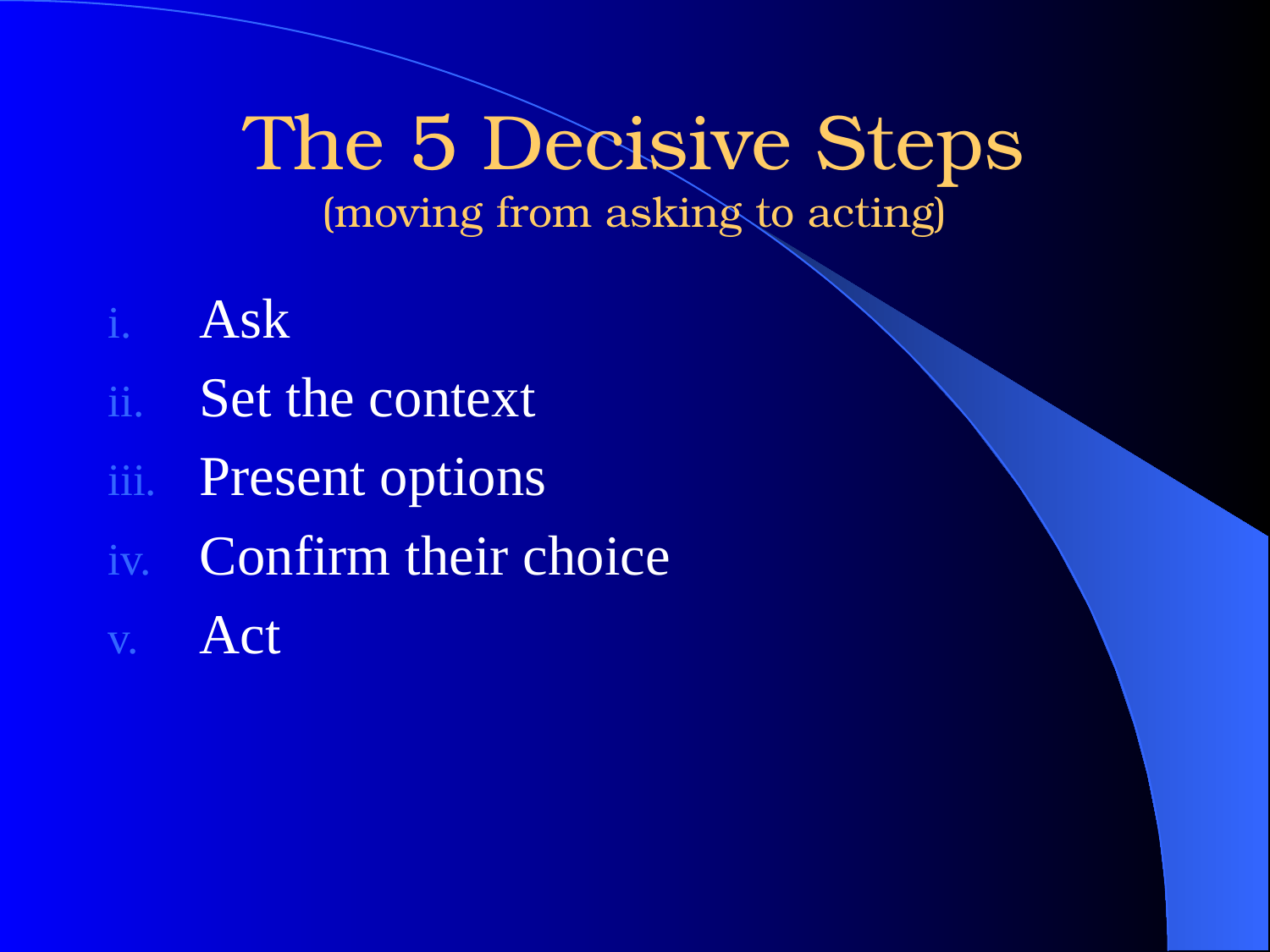

# The 5 Decisive Steps (moving from asking to acting)
Ask
Set the context
Present options
Confirm their choice
Act